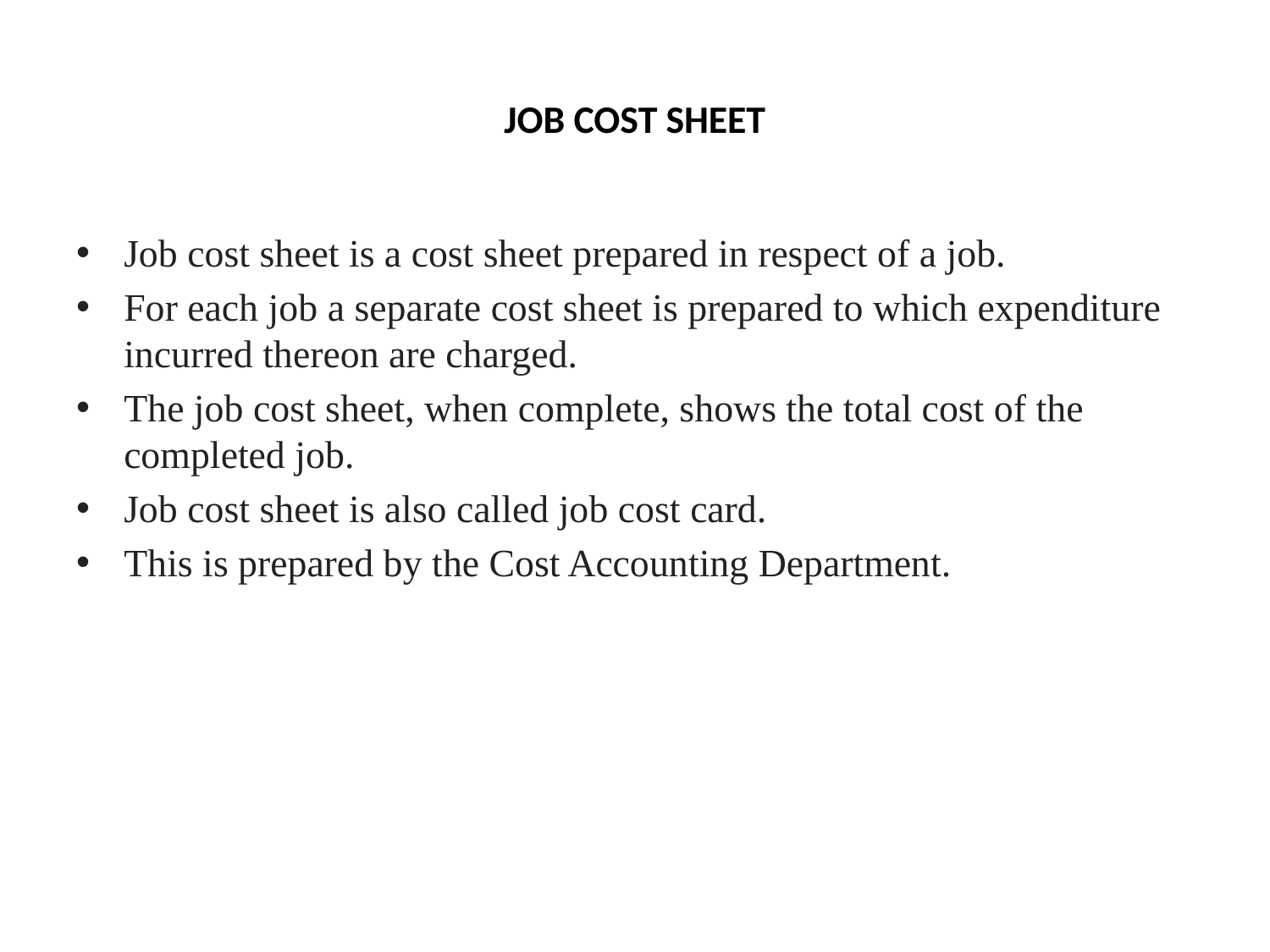

# JOB COST SHEET
Job cost sheet is a cost sheet prepared in respect of a job.
For each job a separate cost sheet is prepared to which expenditure incurred thereon are charged.
The job cost sheet, when complete, shows the total cost of the completed job.
Job cost sheet is also called job cost card.
This is prepared by the Cost Accounting Department.